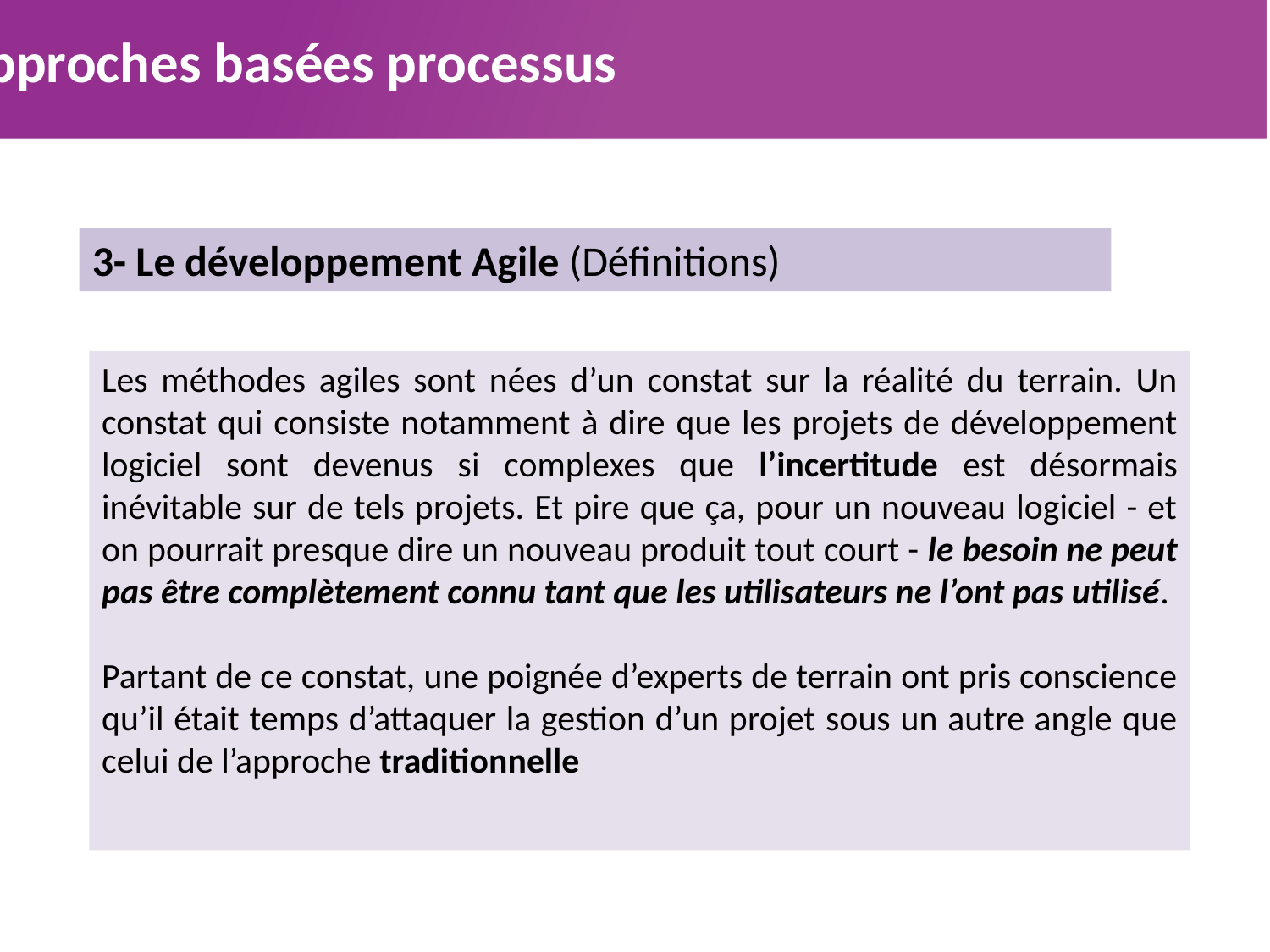

Approches basées processus
3- Le développement Agile (Définitions)
Les méthodes agiles sont nées d’un constat sur la réalité du terrain. Un constat qui consiste notamment à dire que les projets de développement logiciel sont devenus si complexes que l’incertitude est désormais inévitable sur de tels projets. Et pire que ça, pour un nouveau logiciel - et on pourrait presque dire un nouveau produit tout court - le besoin ne peut pas être complètement connu tant que les utilisateurs ne l’ont pas utilisé.

Partant de ce constat, une poignée d’experts de terrain ont pris conscience qu’il était temps d’attaquer la gestion d’un projet sous un autre angle que celui de l’approche traditionnelle